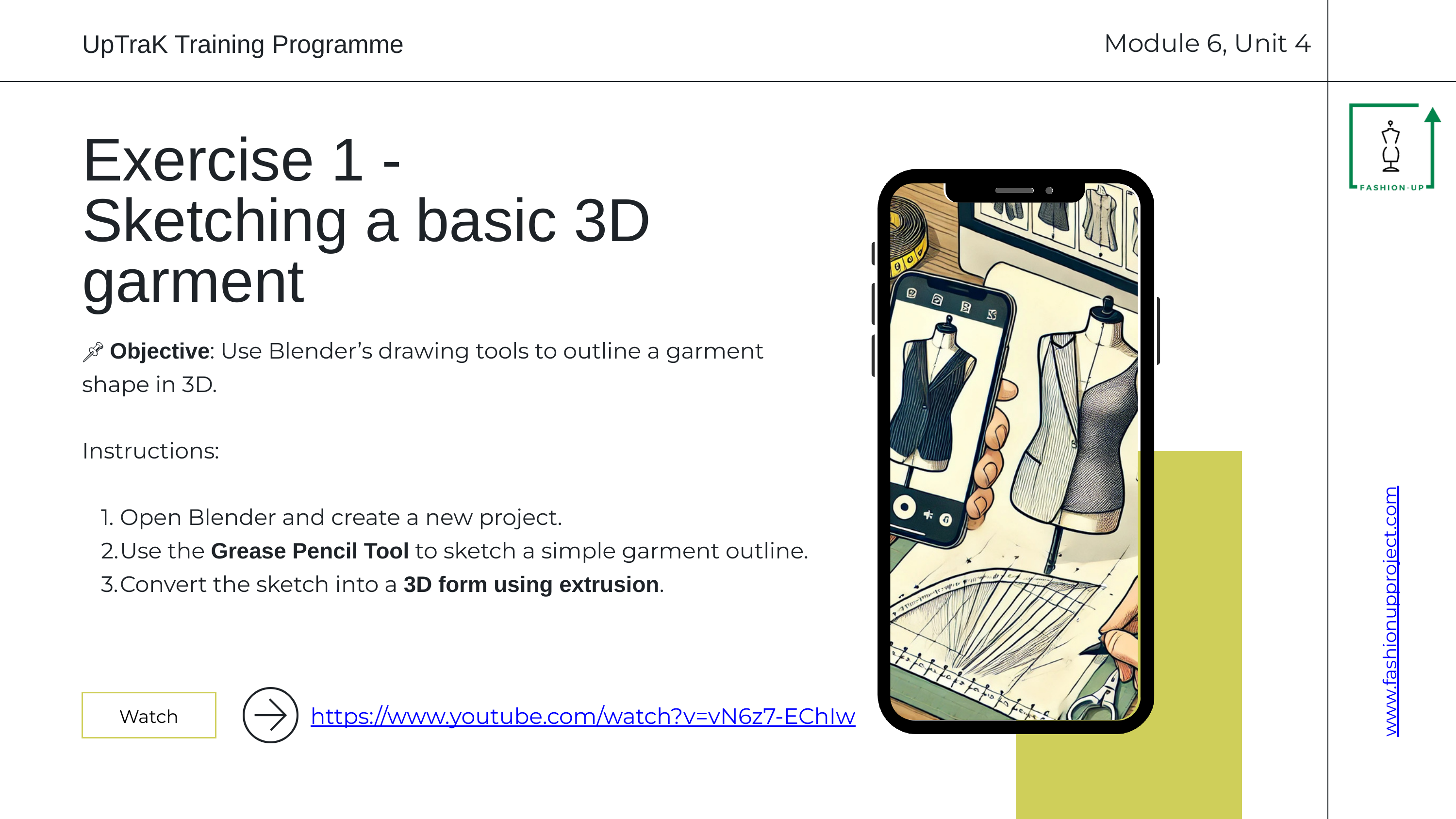

Module 6, Unit 4
UpTraK Training Programme

Exercise 1 - Sketching a basic 3D garment

📌 Objective: Use Blender’s drawing tools to outline a garment shape in 3D.

Instructions:

Open Blender and create a new project.
Use the Grease Pencil Tool to sketch a simple garment outline.
Convert the sketch into a 3D form using extrusion.

www.fashionupproject.com

Watch
https://www.youtube.com/watch?v=vN6z7-EChIw